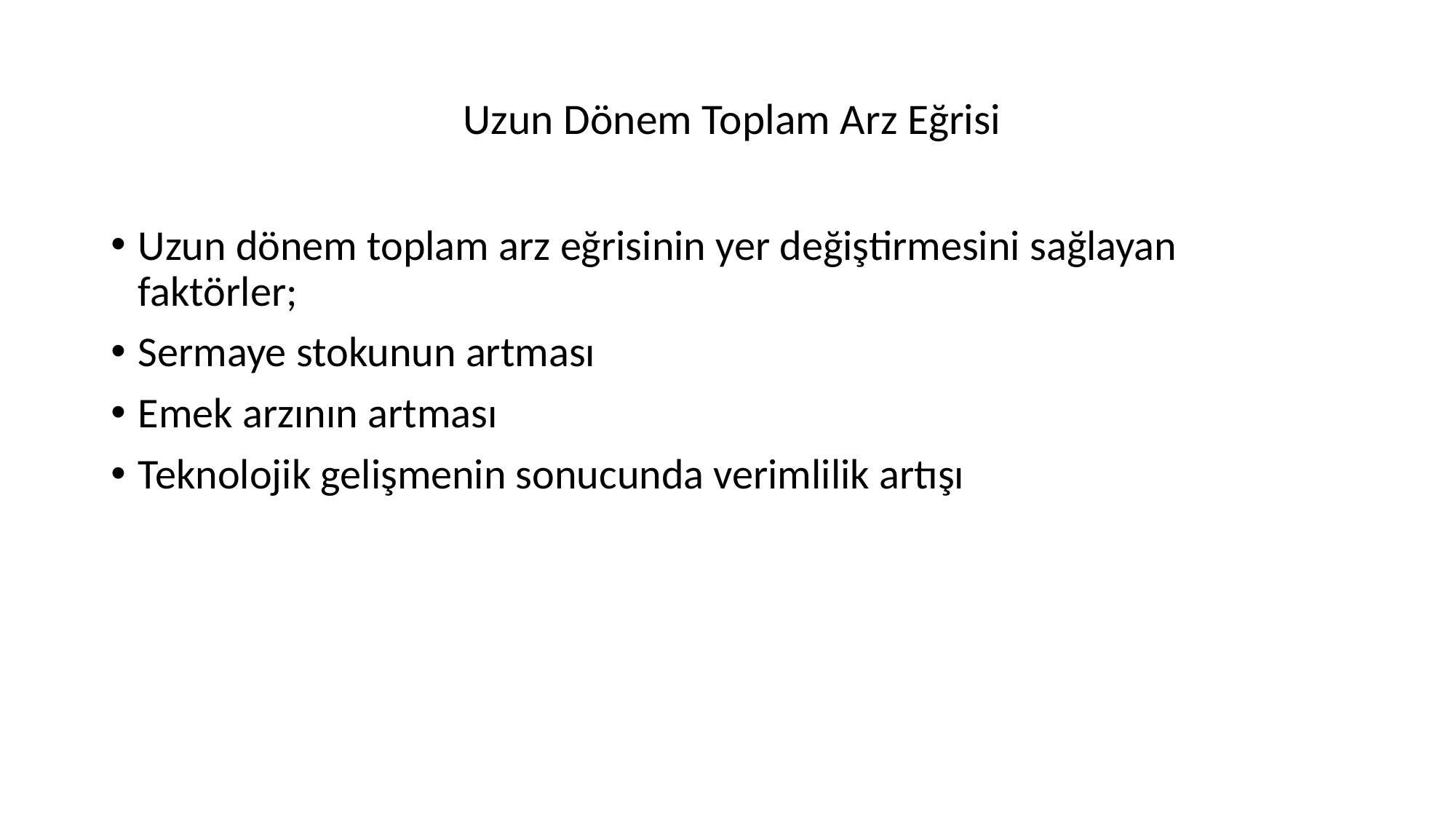

# Uzun Dönem Toplam Arz Eğrisi
Uzun dönem toplam arz eğrisinin yer değiştirmesini sağlayan faktörler;
Sermaye stokunun artması
Emek arzının artması
Teknolojik gelişmenin sonucunda verimlilik artışı